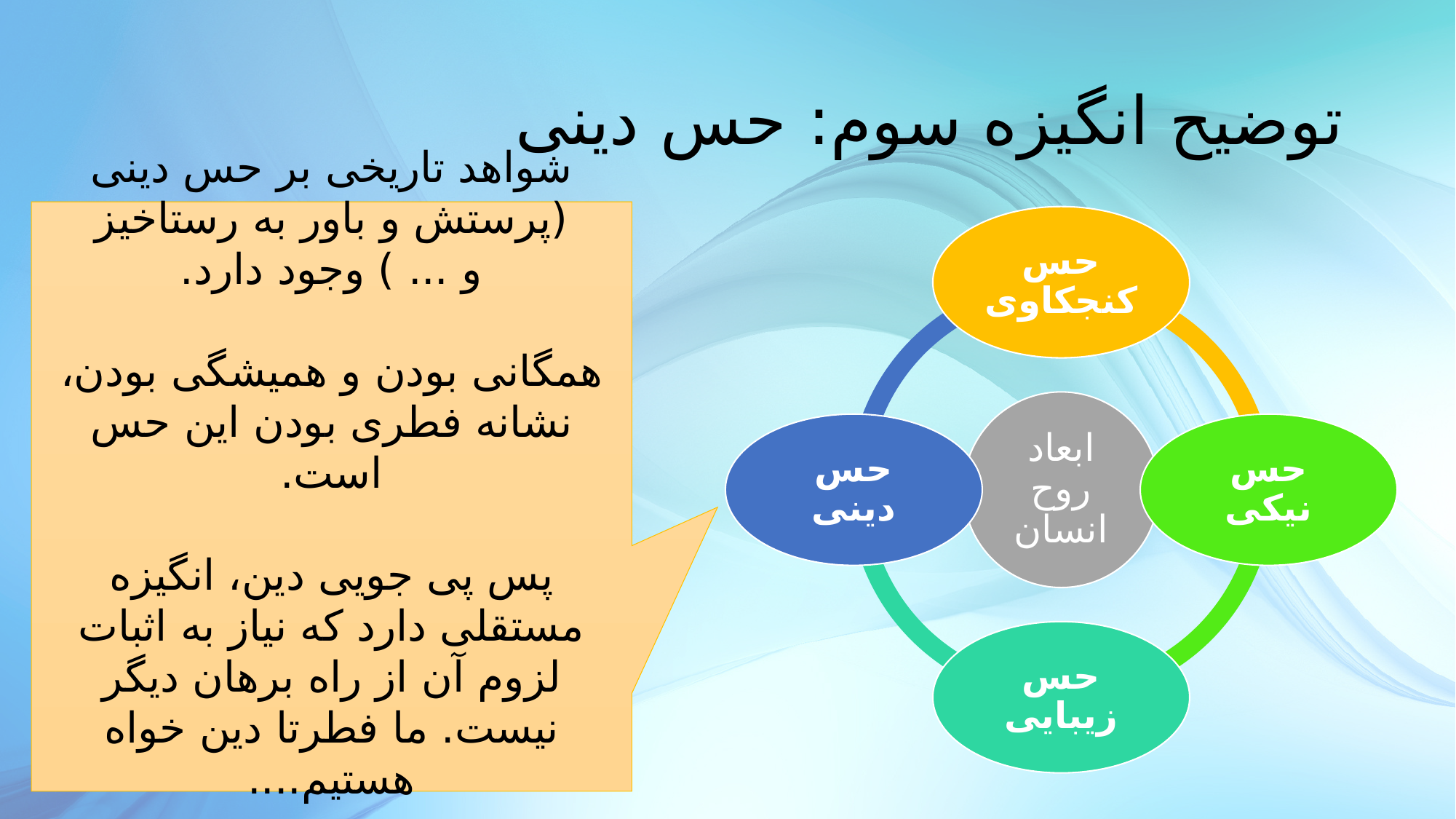

# توضیح انگیزه سوم: حس دینی
شواهد تاریخی بر حس دینی (پرستش و باور به رستاخیز و ... ) وجود دارد.

همگانی بودن و همیشگی بودن، نشانه فطری بودن این حس است.

پس پی جویی دین، انگیزه مستقلی دارد که نیاز به اثبات لزوم آن از راه برهان دیگر نیست. ما فطرتا دین خواه هستیم....

ابعاد روح انسان
حس کنجکاوی
حس نیکی
حس زیبایی
حس دینی